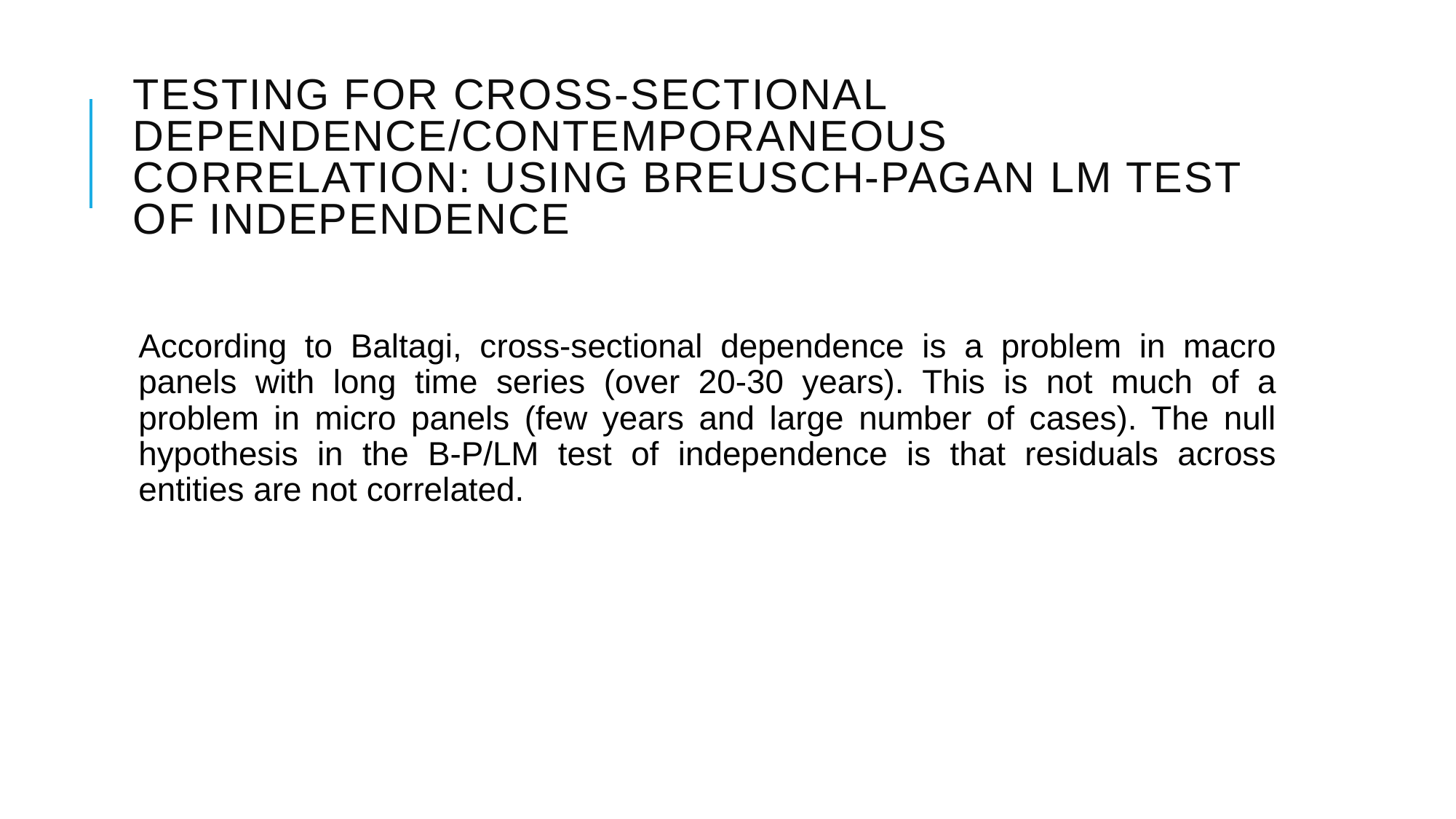

# Testing for cross-sectional dependence/contemporaneous correlation: using Breusch-Pagan LM test of independence
According to Baltagi, cross-sectional dependence is a problem in macro panels with long time series (over 20-30 years). This is not much of a problem in micro panels (few years and large number of cases). The null hypothesis in the B-P/LM test of independence is that residuals across entities are not correlated.